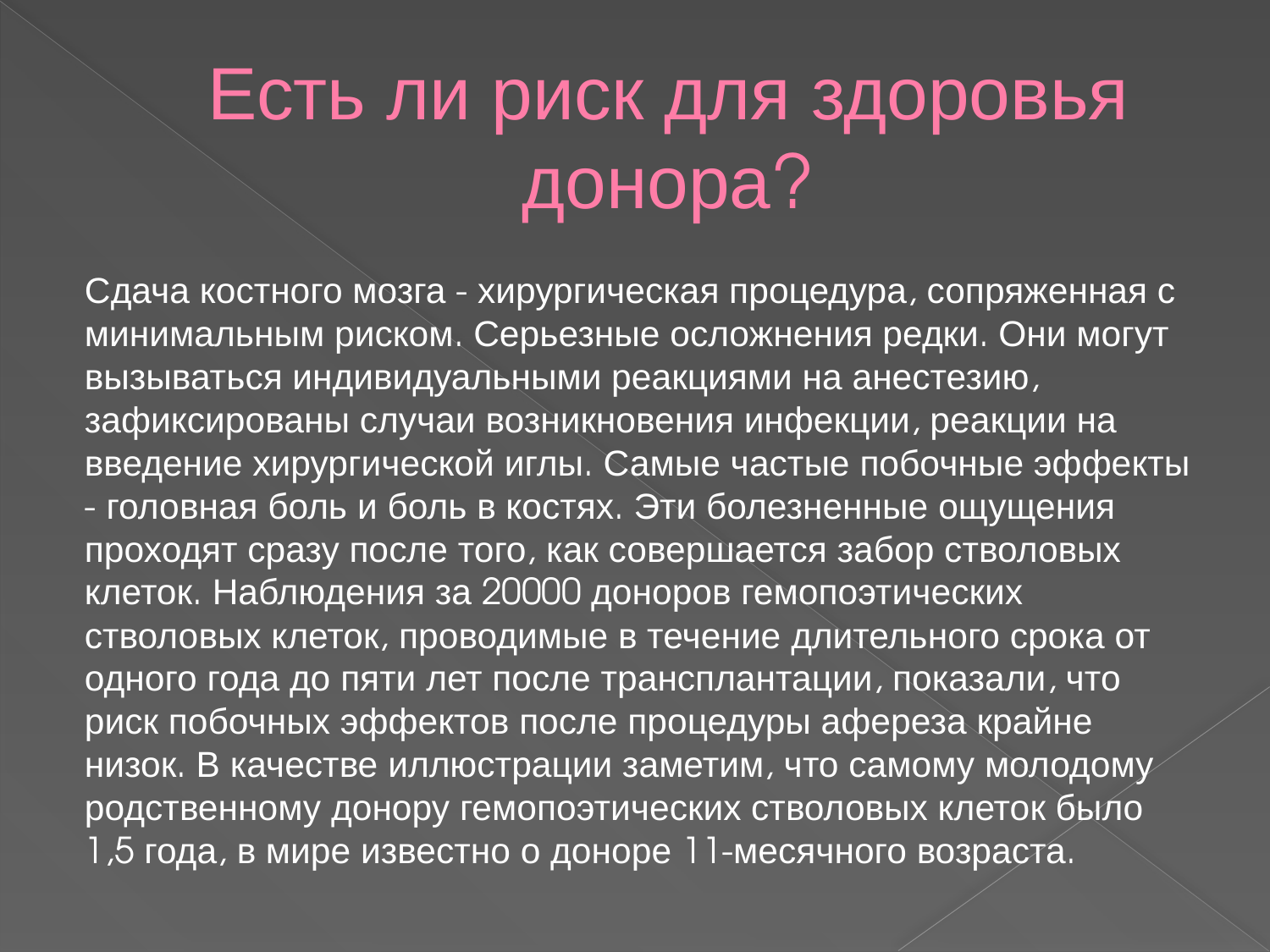

# Есть ли риск для здоровья донора?
Сдача костного мозга - хирургическая процедура, сопряженная с минимальным риском. Серьезные осложнения редки. Они могут вызываться индивидуальными реакциями на анестезию, зафиксированы случаи возникновения инфекции, реакции на введение хирургической иглы. Самые частые побочные эффекты - головная боль и боль в костях. Эти болезненные ощущения проходят сразу после того, как совершается забор стволовых клеток. Наблюдения за 20000 доноров гемопоэтических стволовых клеток, проводимые в течение длительного срока от одного года до пяти лет после трансплантации, показали, что риск побочных эффектов после процедуры афереза крайне низок. В качестве иллюстрации заметим, что самому молодому родственному донору гемопоэтических стволовых клеток было 1,5 года, в мире известно о доноре 11-месячного возраста.